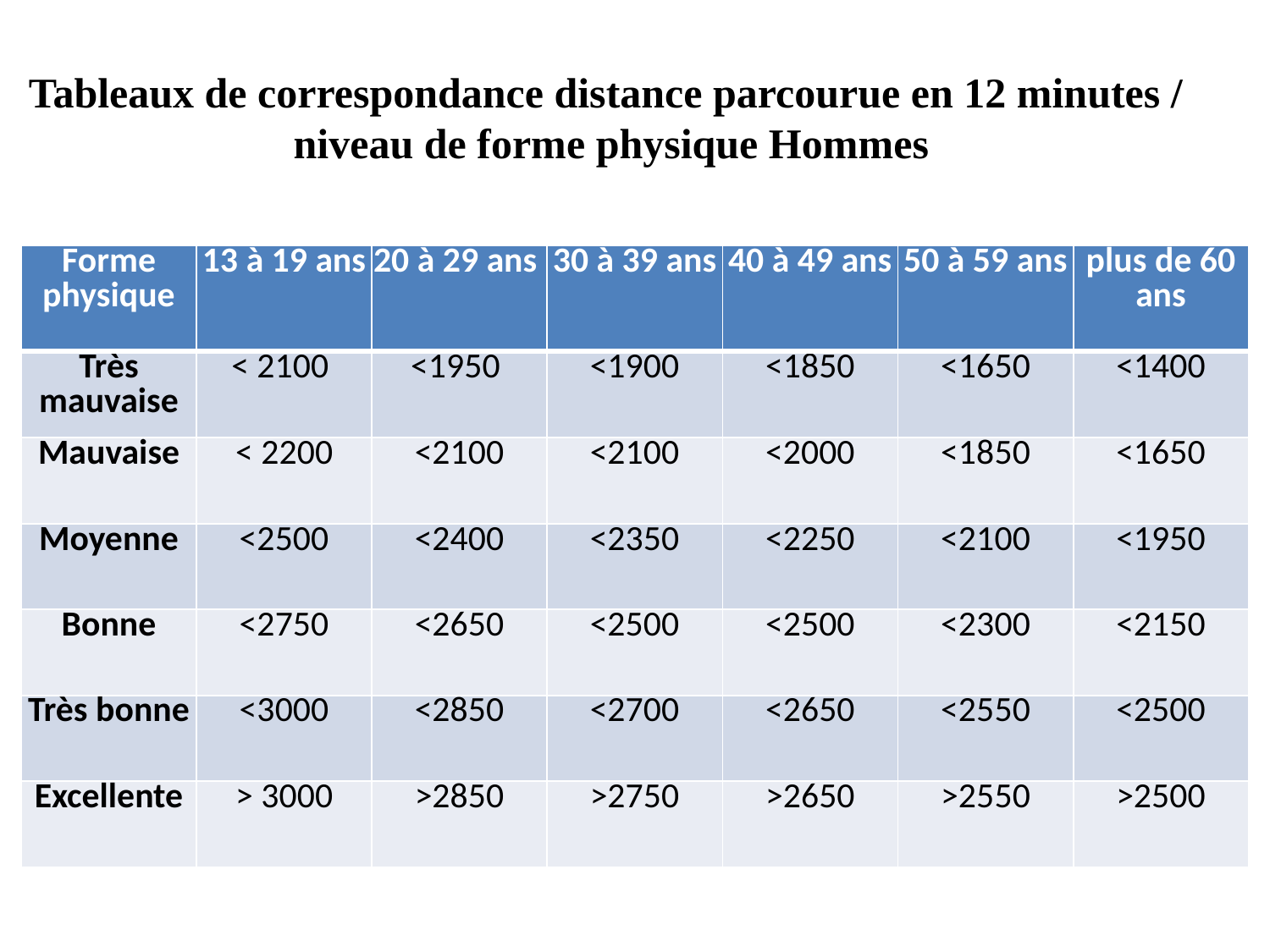

Tableaux de correspondance distance parcourue en 12 minutes /
 niveau de forme physique Hommes
| Forme physique | 13 à 19 ans | 20 à 29 ans | 30 à 39 ans | 40 à 49 ans | 50 à 59 ans | plus de 60 ans |
| --- | --- | --- | --- | --- | --- | --- |
| Très mauvaise | < 2100 | <1950 | <1900 | <1850 | <1650 | <1400 |
| Mauvaise | < 2200 | <2100 | <2100 | <2000 | <1850 | <1650 |
| Moyenne | <2500 | <2400 | <2350 | <2250 | <2100 | <1950 |
| Bonne | <2750 | <2650 | <2500 | <2500 | <2300 | <2150 |
| Très bonne | <3000 | <2850 | <2700 | <2650 | <2550 | <2500 |
| Excellente | > 3000 | >2850 | >2750 | >2650 | >2550 | >2500 |